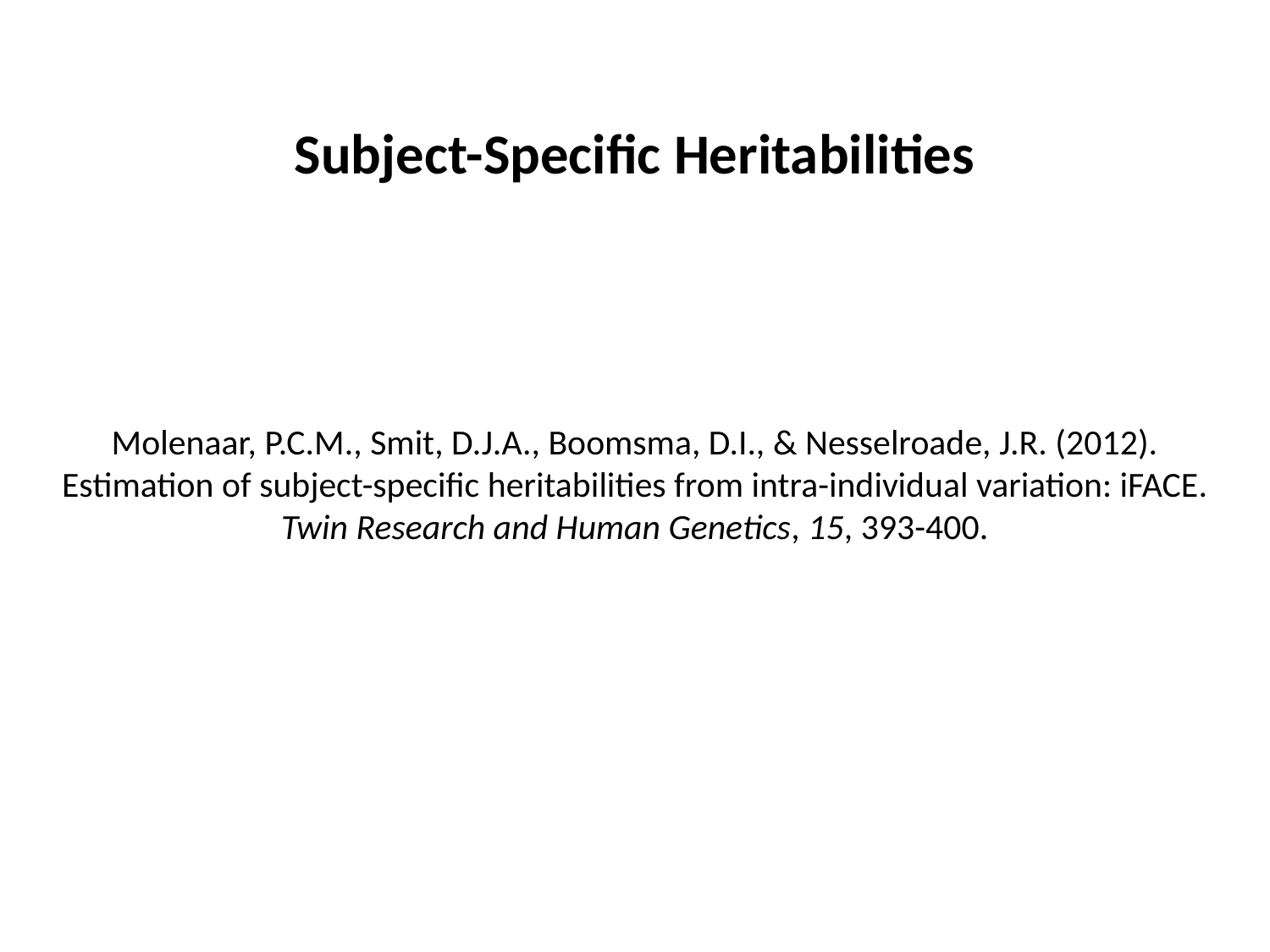

Subject-Specific Heritabilities

Molenaar, P.C.M., Smit, D.J.A., Boomsma, D.I., & Nesselroade, J.R. (2012). Estimation of subject-specific heritabilities from intra-individual variation: iFACE. Twin Research and Human Genetics, 15, 393-400.